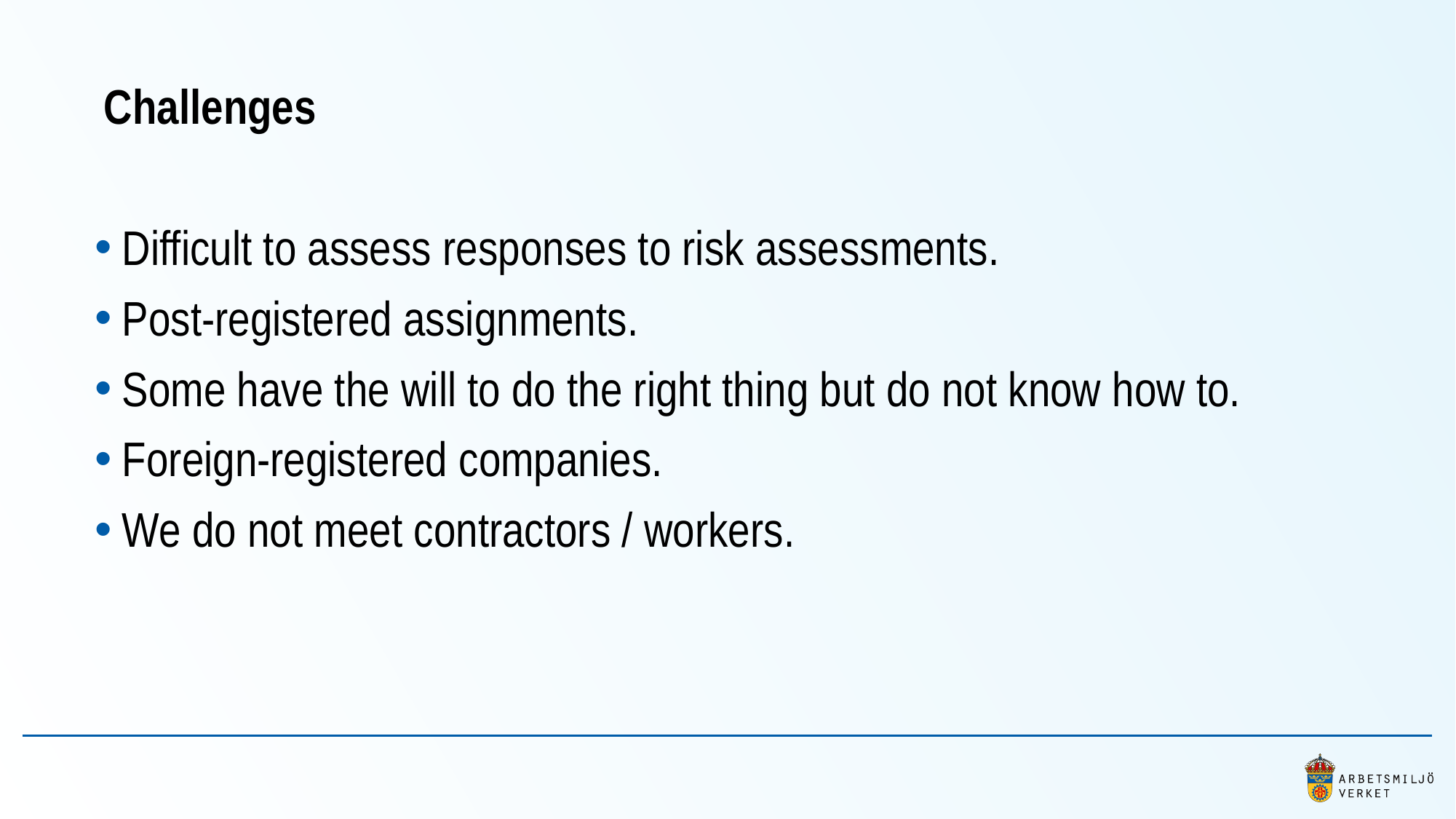

# Challenges

Difficult to assess responses to risk assessments.
Post-registered assignments.
Some have the will to do the right thing but do not know how to.
Foreign-registered companies.
We do not meet contractors / workers.